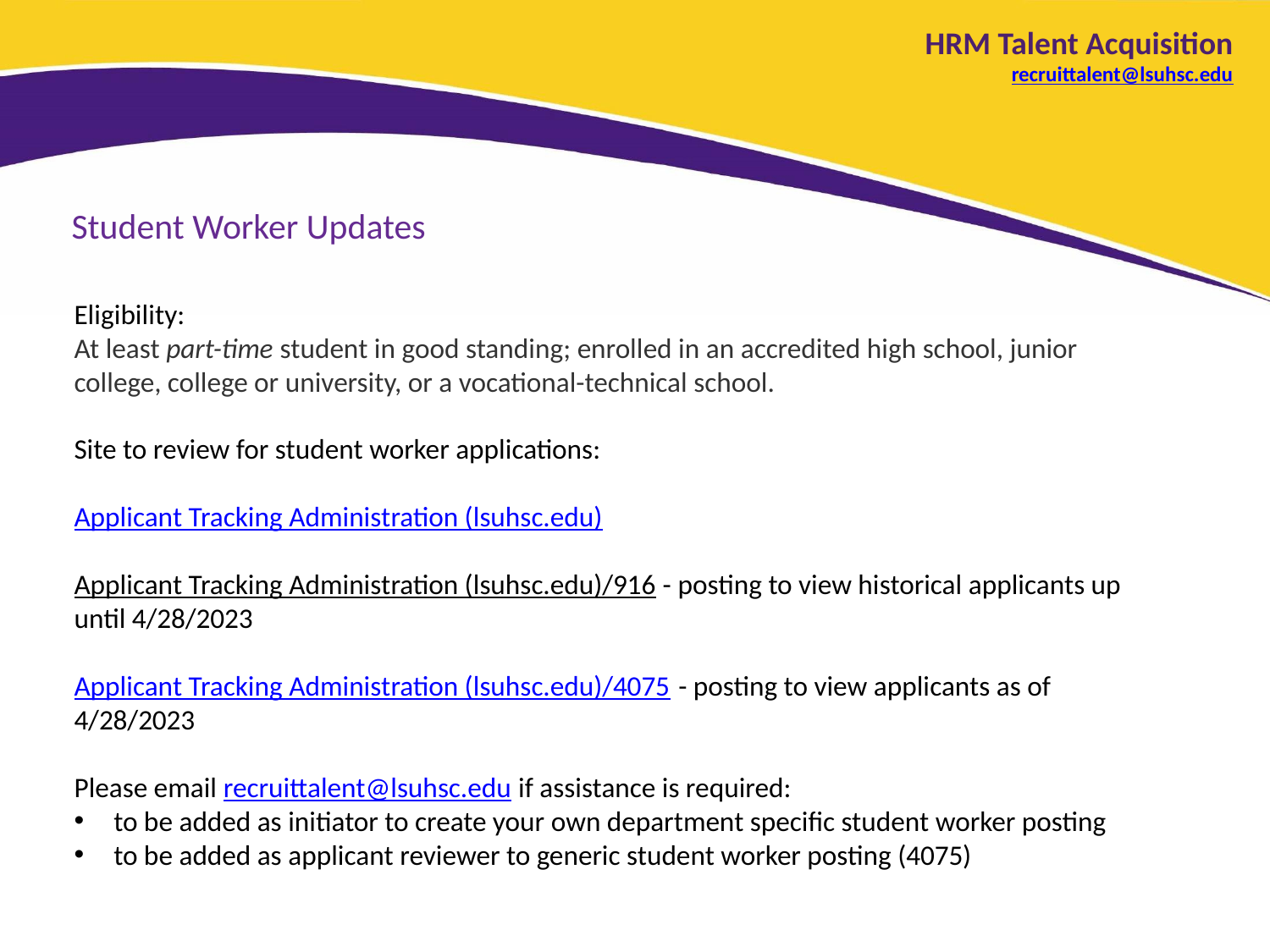

HRM Talent Acquisition
recruittalent@lsuhsc.edu
Student Worker Updates
Eligibility:
At least part-time student in good standing; enrolled in an accredited high school, junior college, college or university, or a vocational-technical school.

Site to review for student worker applications:

Applicant Tracking Administration (lsuhsc.edu)

Applicant Tracking Administration (lsuhsc.edu)/916 - posting to view historical applicants up until 4/28/2023
Applicant Tracking Administration (lsuhsc.edu)/4075 - posting to view applicants as of 4/28/2023

Please email recruittalent@lsuhsc.edu if assistance is required:
to be added as initiator to create your own department specific student worker posting
to be added as applicant reviewer to generic student worker posting (4075)